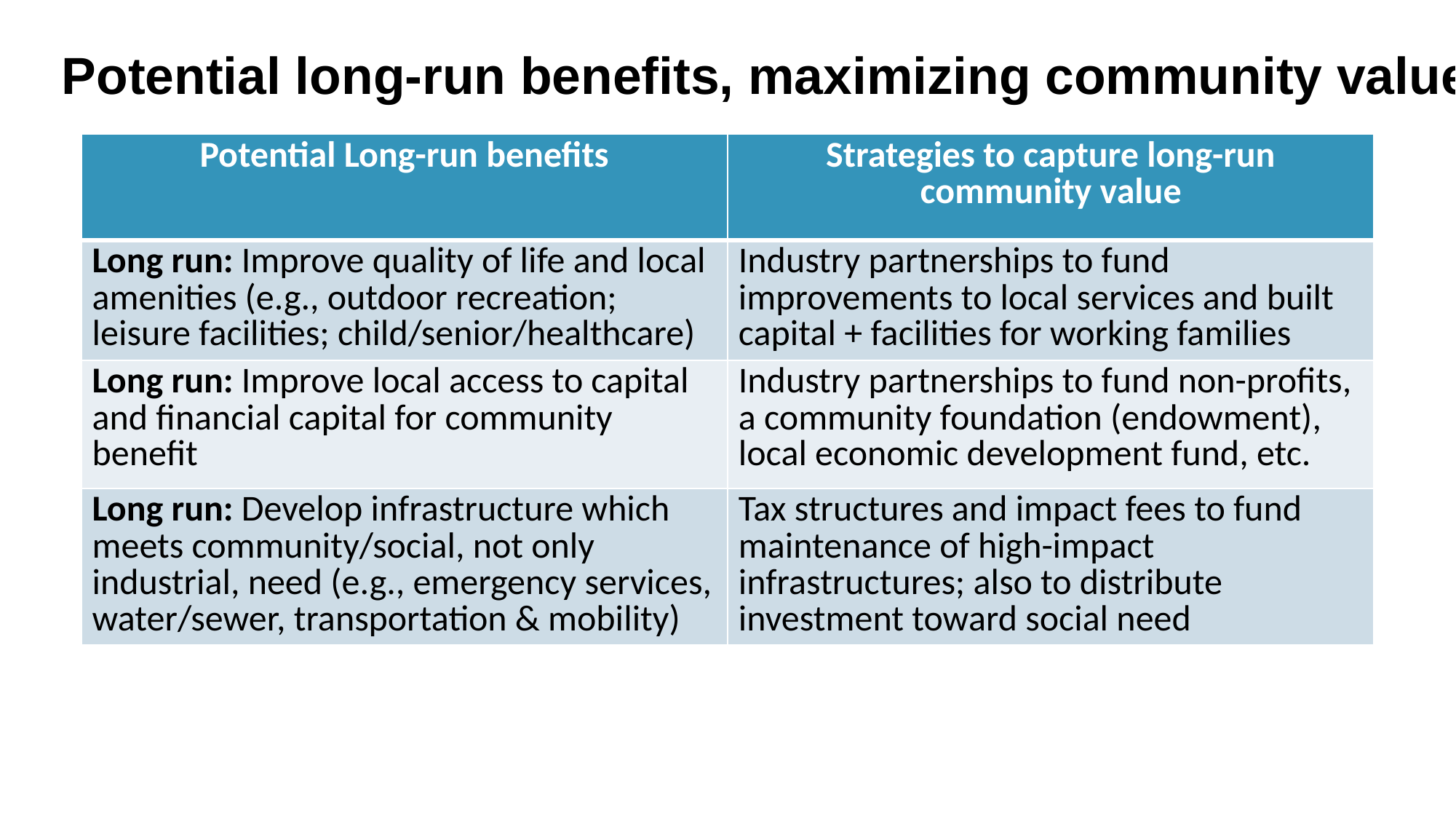

# Potential long-run benefits, maximizing community value
| Potential Long-run benefits | Strategies to capture long-run community value |
| --- | --- |
| Long run: Improve quality of life and local amenities (e.g., outdoor recreation; leisure facilities; child/senior/healthcare) | Industry partnerships to fund improvements to local services and built capital + facilities for working families |
| Long run: Improve local access to capital and financial capital for community benefit | Industry partnerships to fund non-profits, a community foundation (endowment), local economic development fund, etc. |
| Long run: Develop infrastructure which meets community/social, not only industrial, need (e.g., emergency services, water/sewer, transportation & mobility) | Tax structures and impact fees to fund maintenance of high-impact infrastructures; also to distribute investment toward social need |